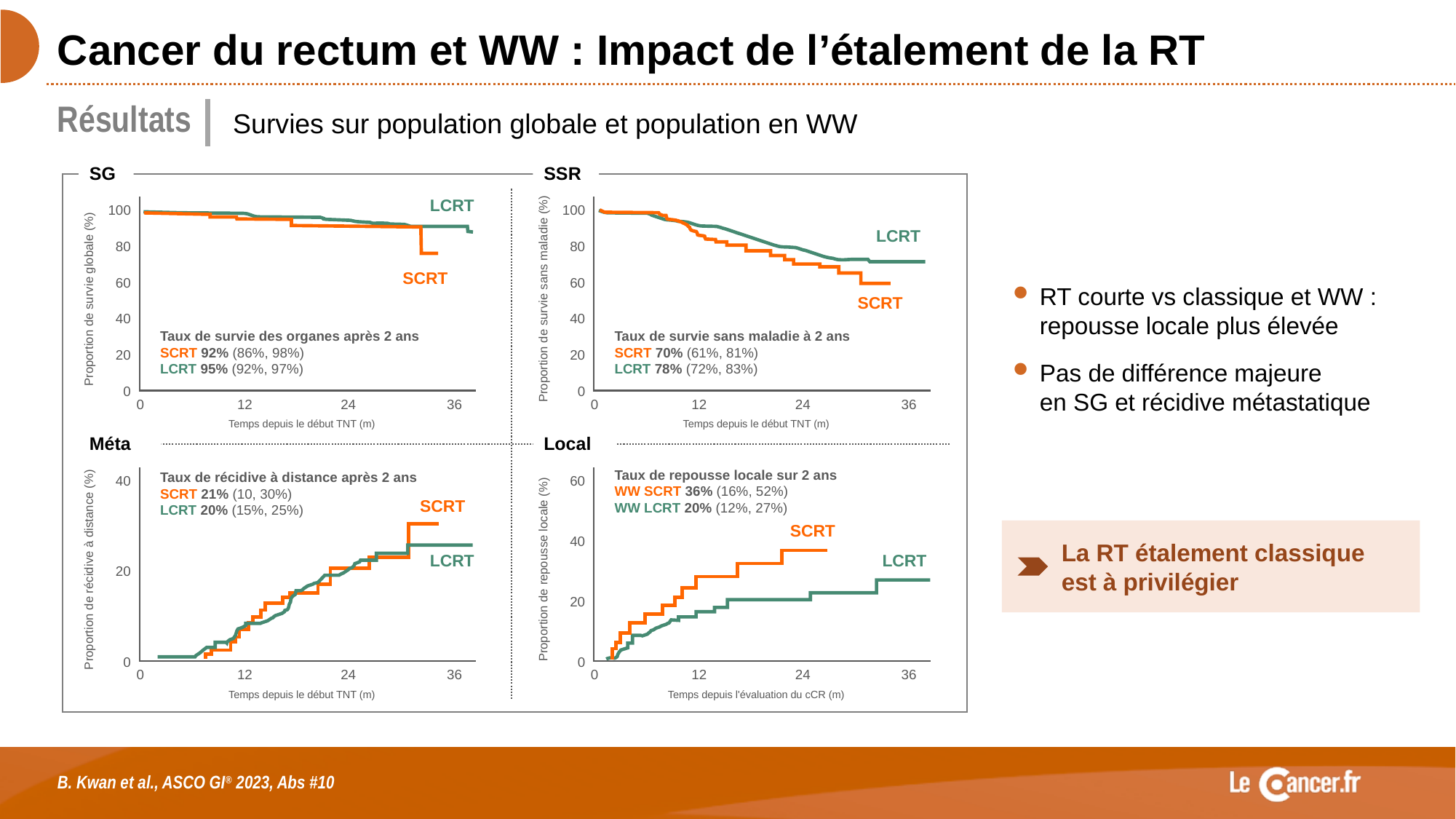

# Cancer du rectum et WW : Impact de l’étalement de la RT
Résultats
Survies sur population globale et population en WW
SG
SSR
100

LCRT
80
60
Proportion de survie sans maladie (%)
SCRT
40
Taux de survie sans maladie à 2 ans
SCRT 70% (61%, 81%)
LCRT 78% (72%, 83%)
20
0
0
12
24
36
Temps depuis le début TNT (m)
LCRT
100

80
SCRT
60
Proportion de survie globale (%)
40
Taux de survie des organes après 2 ans
SCRT 92% (86%, 98%)
LCRT 95% (92%, 97%)
20
0
0
12
24
36
Temps depuis le début TNT (m)

Méta
Local
Taux de récidive à distance après 2 ans
SCRT 21% (10, 30%)
LCRT 20% (15%, 25%)
40

SCRT
LCRT
Proportion de récidive à distance (%)
20
0
0
12
24
36
Temps depuis le début TNT (m)
Taux de repousse locale sur 2 ans
WW SCRT 36% (16%, 52%)
WW LCRT 20% (12%, 27%)
60

SCRT
40
LCRT
Proportion de repousse locale (%)
20
0
0
12
24
36
Temps depuis l'évaluation du cCR (m)

RT courte vs classique et WW : repousse locale plus élevée
Pas de différence majeure
en SG et récidive métastatique
La RT étalement classique
est à privilégier

B. Kwan et al., ASCO GI® 2023, Abs #10